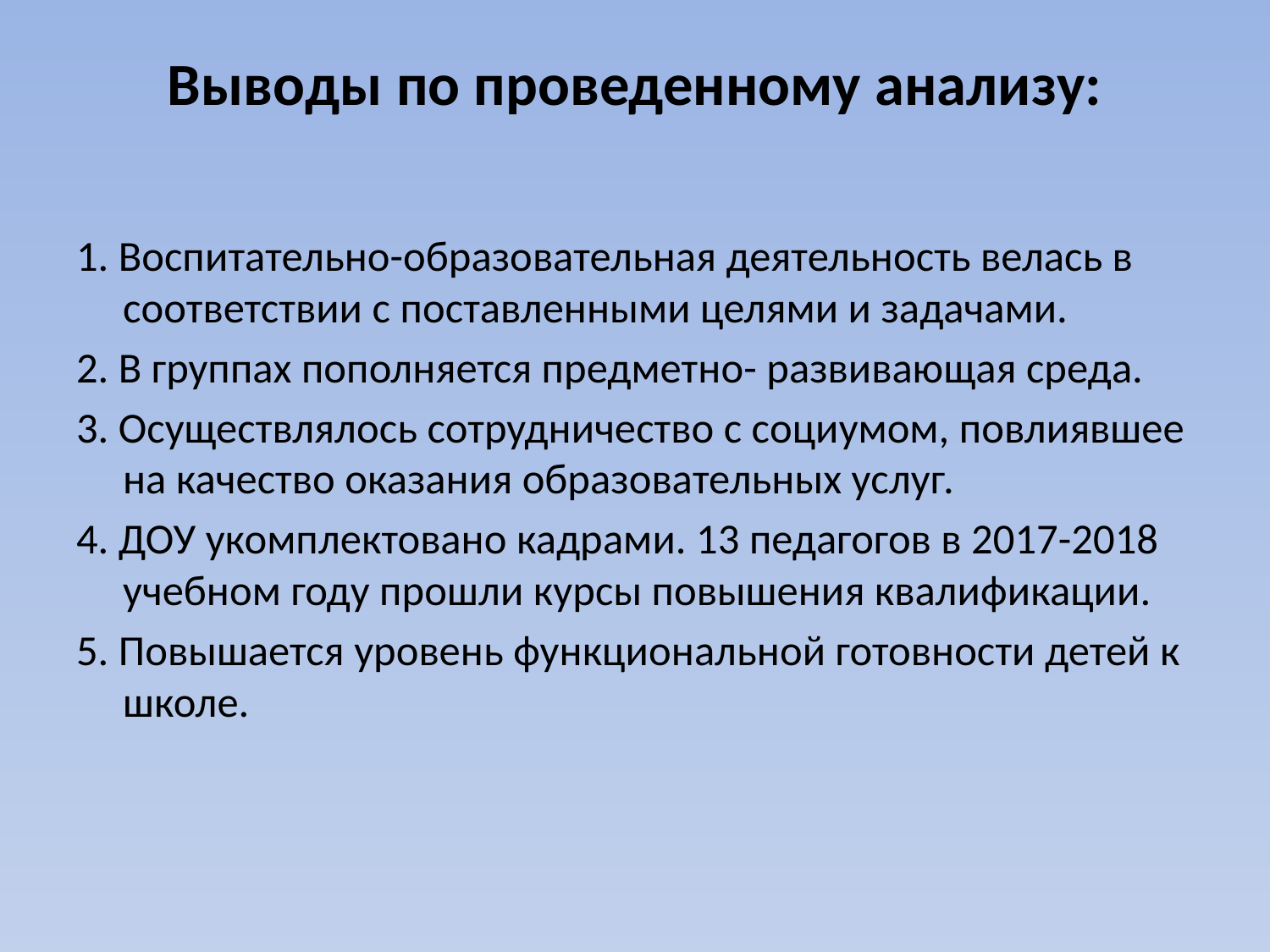

# Выводы по проведенному анализу:
1. Воспитательно-образовательная деятельность велась в соответствии с поставленными целями и задачами.
2. В группах пополняется предметно- развивающая среда.
3. Осуществлялось сотрудничество с социумом, повлиявшее на качество оказания образовательных услуг.
4. ДОУ укомплектовано кадрами. 13 педагогов в 2017-2018 учебном году прошли курсы повышения квалификации.
5. Повышается уровень функциональной готовности детей к школе.